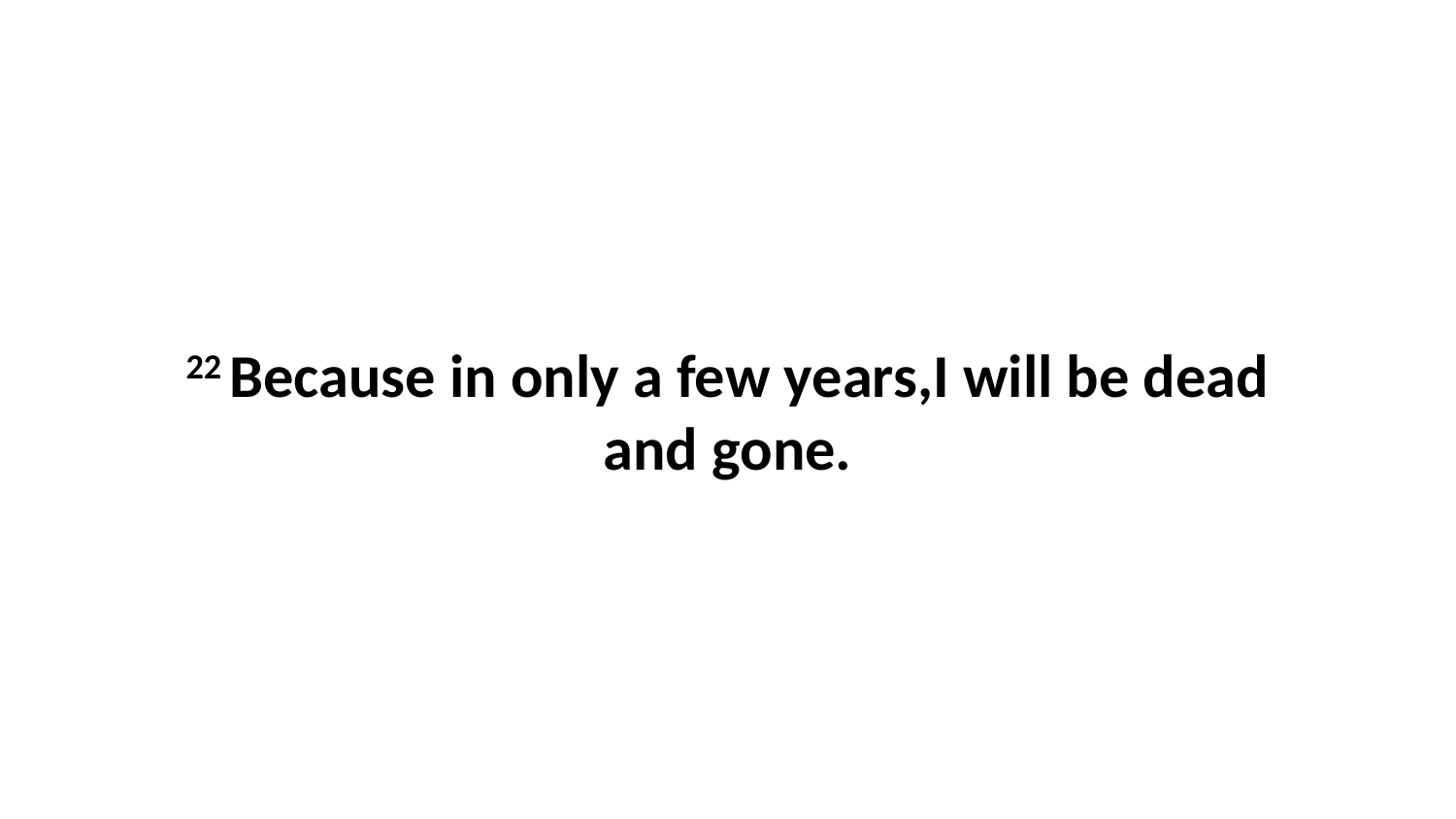

22 Because in only a few years,I will be dead and gone.